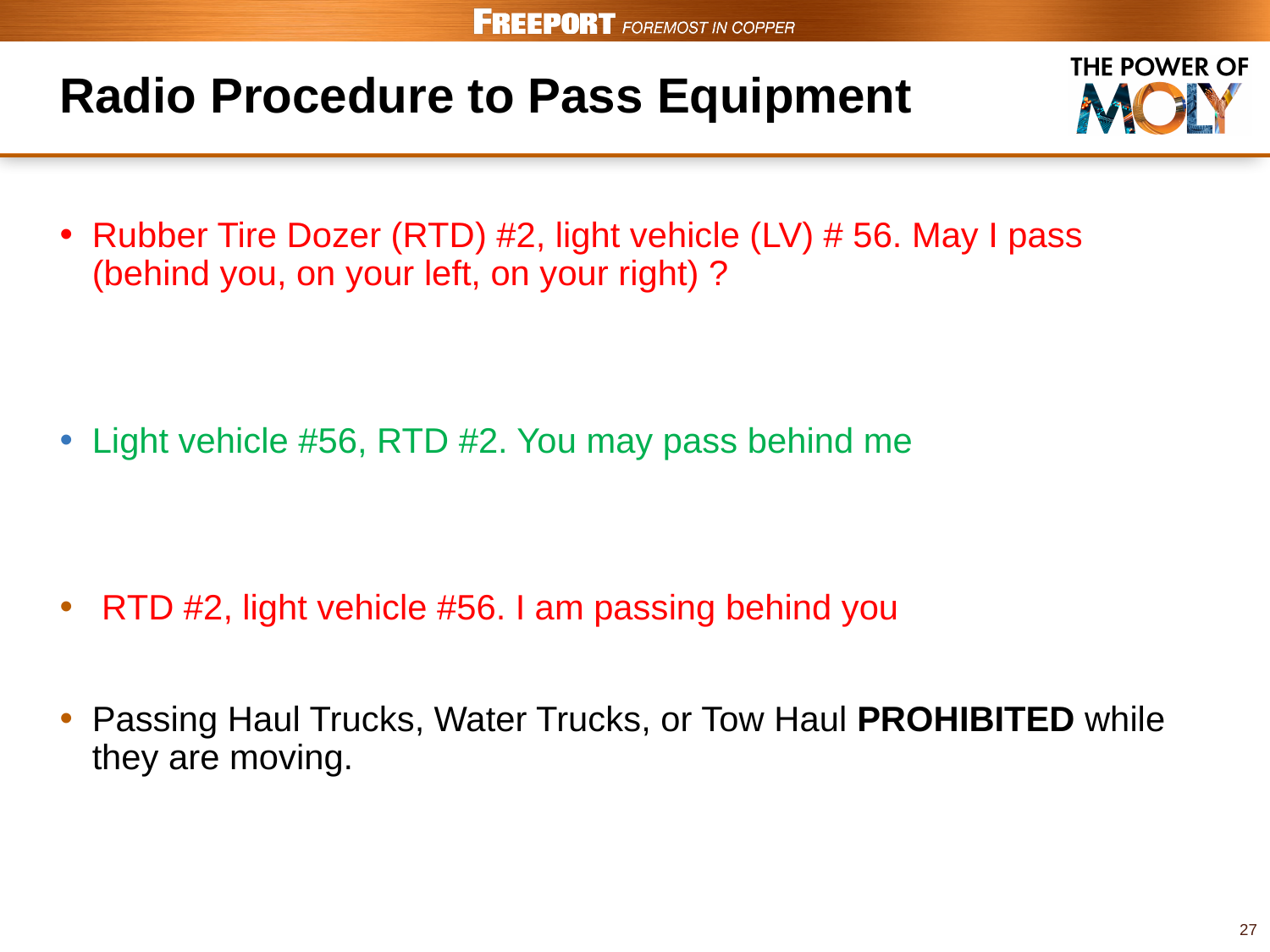

# Radio Procedure to Pass Equipment
Rubber Tire Dozer (RTD) #2, light vehicle (LV) # 56. May I pass (behind you, on your left, on your right) ?

Light vehicle #56, RTD #2. You may pass behind me

 RTD #2, light vehicle #56. I am passing behind you

Passing Haul Trucks, Water Trucks, or Tow Haul PROHIBITED while they are moving.

27